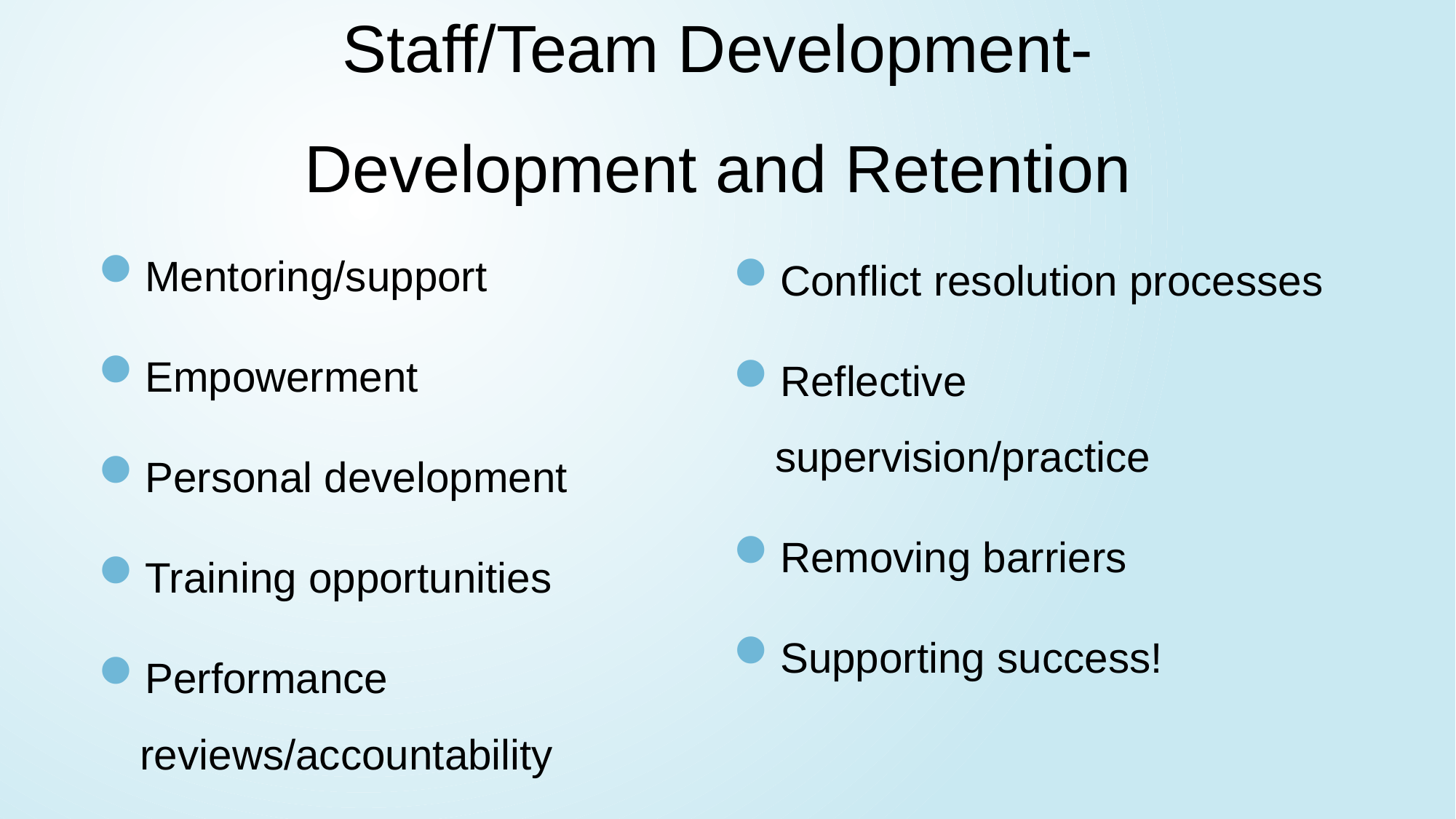

# Staff/Team Development- Development and Retention
Mentoring/support
Empowerment
Personal development
Training opportunities
Performance reviews/accountability
Conflict resolution processes
Reflective supervision/practice
Removing barriers
Supporting success!